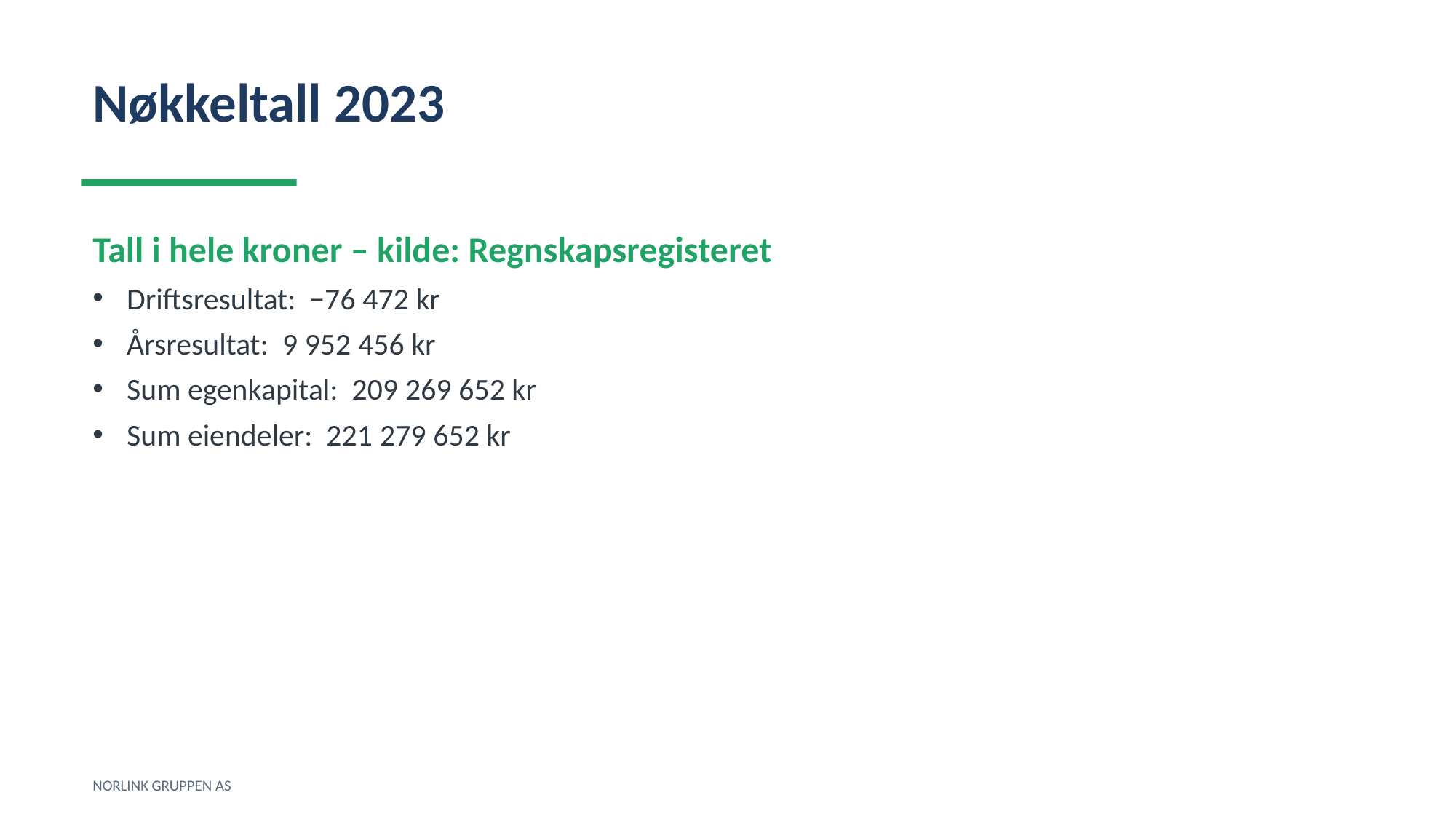

Nøkkeltall 2023

Tall i hele kroner – kilde: Regnskapsregisteret
Driftsresultat:  −76 472 kr
Årsresultat:  9 952 456 kr
Sum egenkapital:  209 269 652 kr
Sum eiendeler:  221 279 652 kr
NORLINK GRUPPEN AS